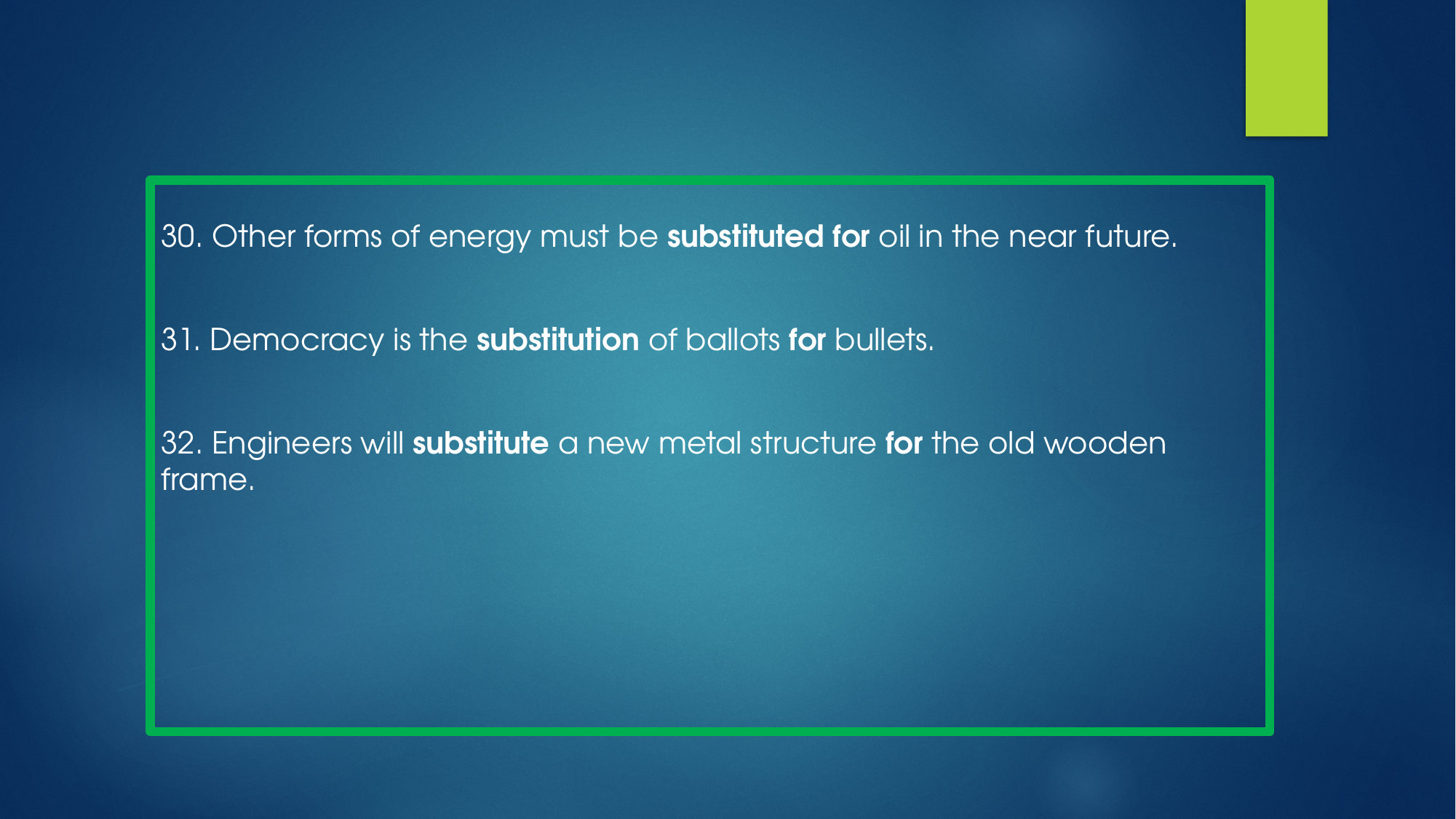

30. Other forms of energy must be substituted for oil in the near future.

31. Democracy is the substitution of ballots for bullets.

32. Engineers will substitute a new metal structure for the old wooden frame.